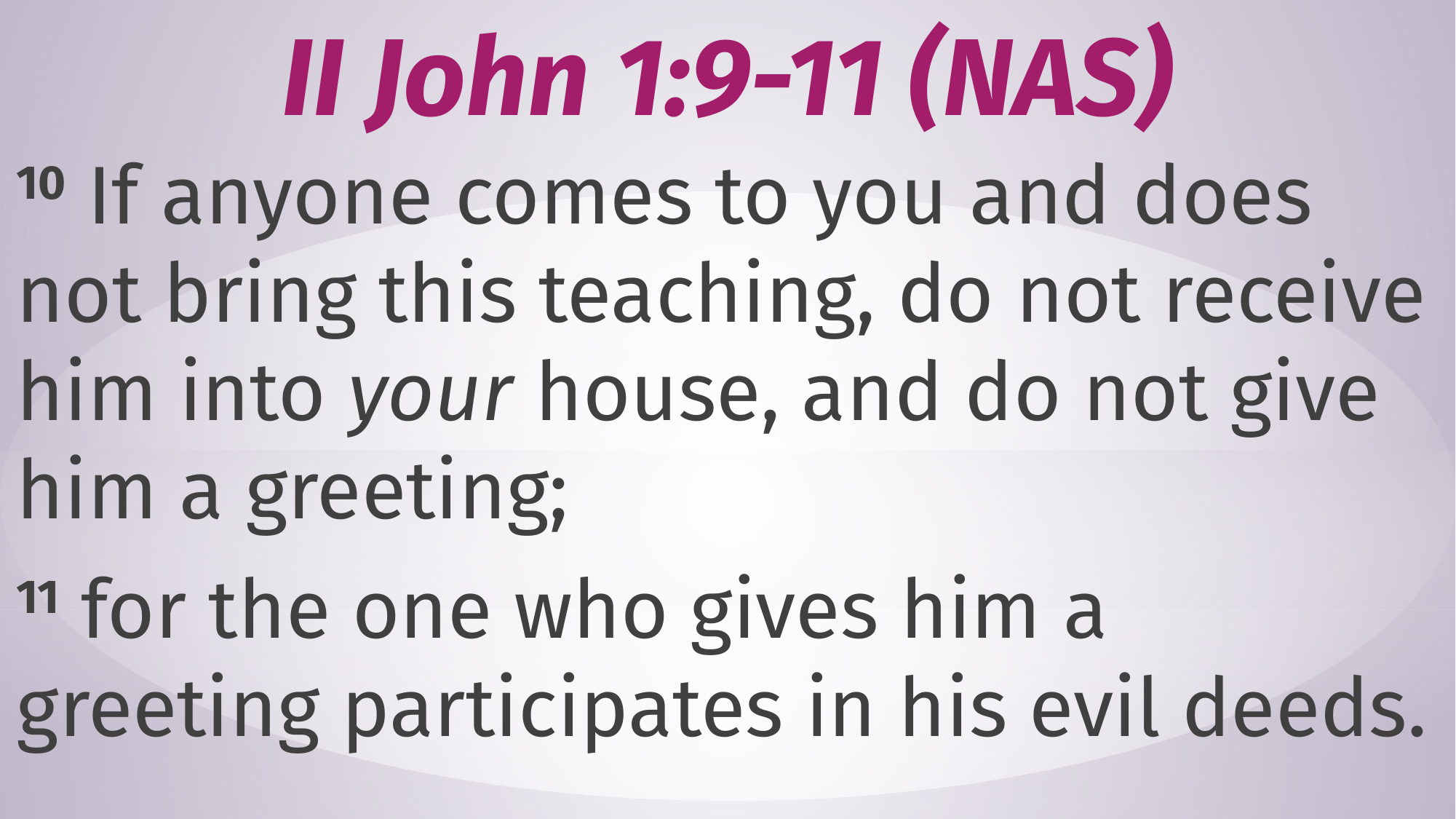

# II John 1:9-11 (NAS)
10 If anyone comes to you and does not bring this teaching, do not receive him into your house, and do not give him a greeting;
11 for the one who gives him a greeting participates in his evil deeds.